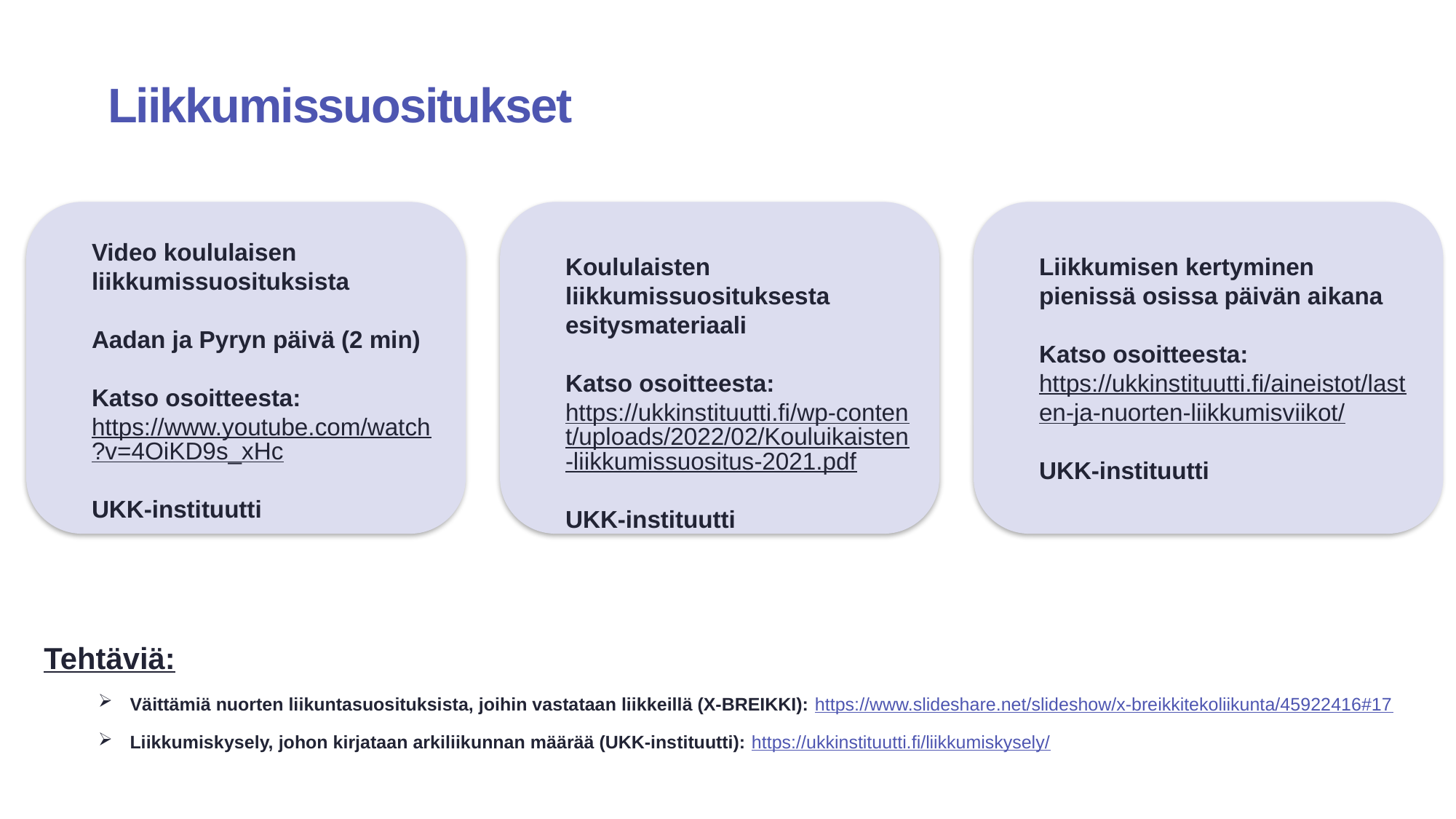

# Liikkumissuositukset
	Video koululaisen liikkumissuosituksista

	Aadan ja Pyryn päivä (2 min)
Katso osoitteesta: https://www.youtube.com/watch?v=4OiKD9s_xHc

	UKK-instituutti
	Koululaisten liikkumissuosituksesta esitysmateriaali
Katso osoitteesta: https://ukkinstituutti.fi/wp-content/uploads/2022/02/Kouluikaisten-liikkumissuositus-2021.pdf

	UKK-instituutti
	Liikkumisen kertyminen pienissä osissa päivän aikana
Katso osoitteesta: https://ukkinstituutti.fi/aineistot/lasten-ja-nuorten-liikkumisviikot/
UKK-instituutti
Tehtäviä:
Väittämiä nuorten liikuntasuosituksista, joihin vastataan liikkeillä (X-BREIKKI): https://www.slideshare.net/slideshow/x-breikkitekoliikunta/45922416#17
Liikkumiskysely, johon kirjataan arkiliikunnan määrää (UKK-instituutti): https://ukkinstituutti.fi/liikkumiskysely/